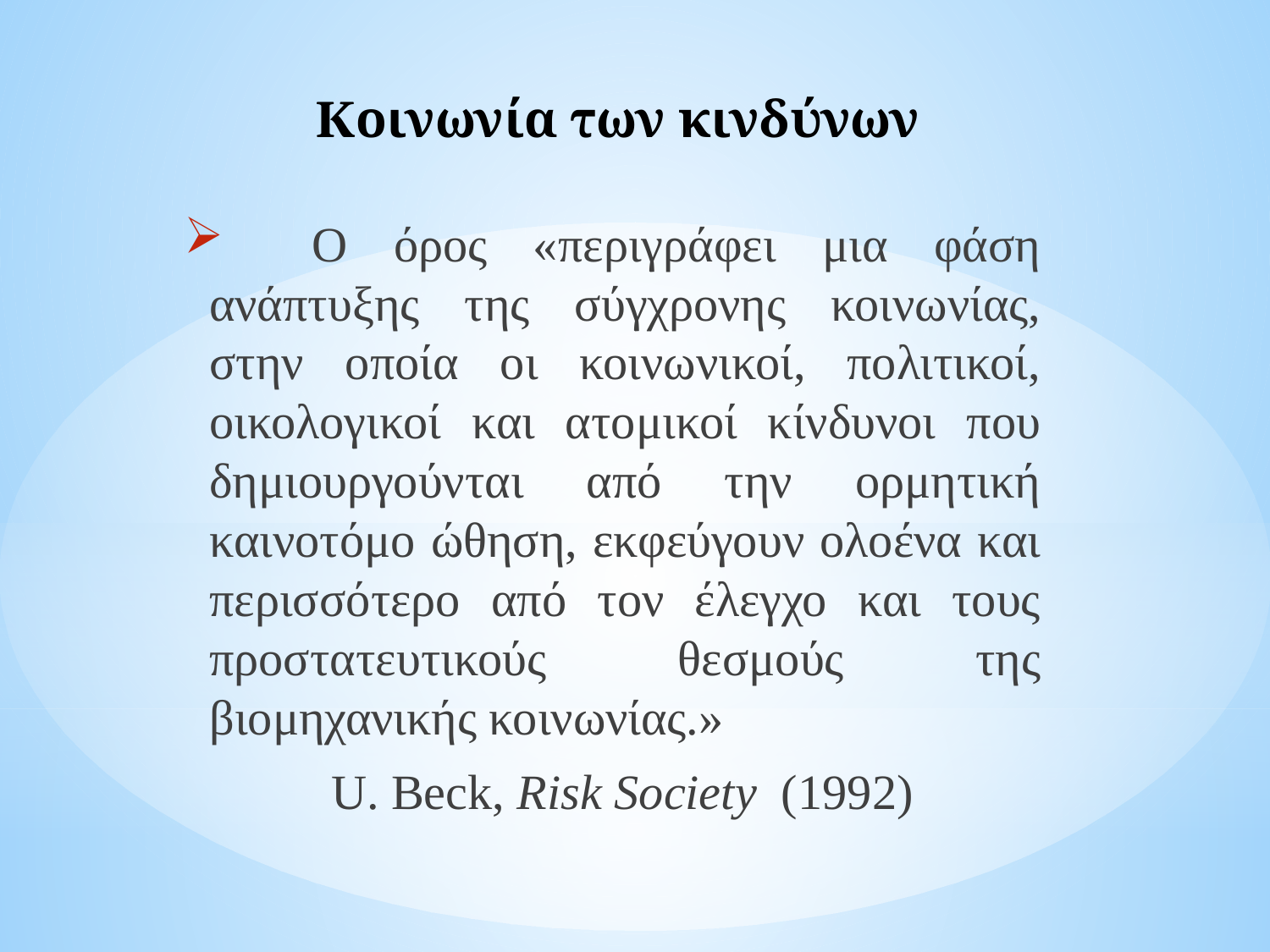

# Κοινωνία των κινδύνων
  Ο όρος «περιγράφει μια φάση ανάπτυξης της σύγχρονης κοινωνίας, στην οποία οι κοινωνικοί, πολιτικοί, οικολογικοί και ατομικοί κίνδυνοι που δημιουργούνται από την ορμητική καινοτόμο ώθηση, εκφεύγουν ολοένα και περισσότερο από τον έλεγχο και τους προστατευτικούς θεσμούς της βιομηχανικής κοινωνίας.»
            U. Beck, Risk Society  (1992)